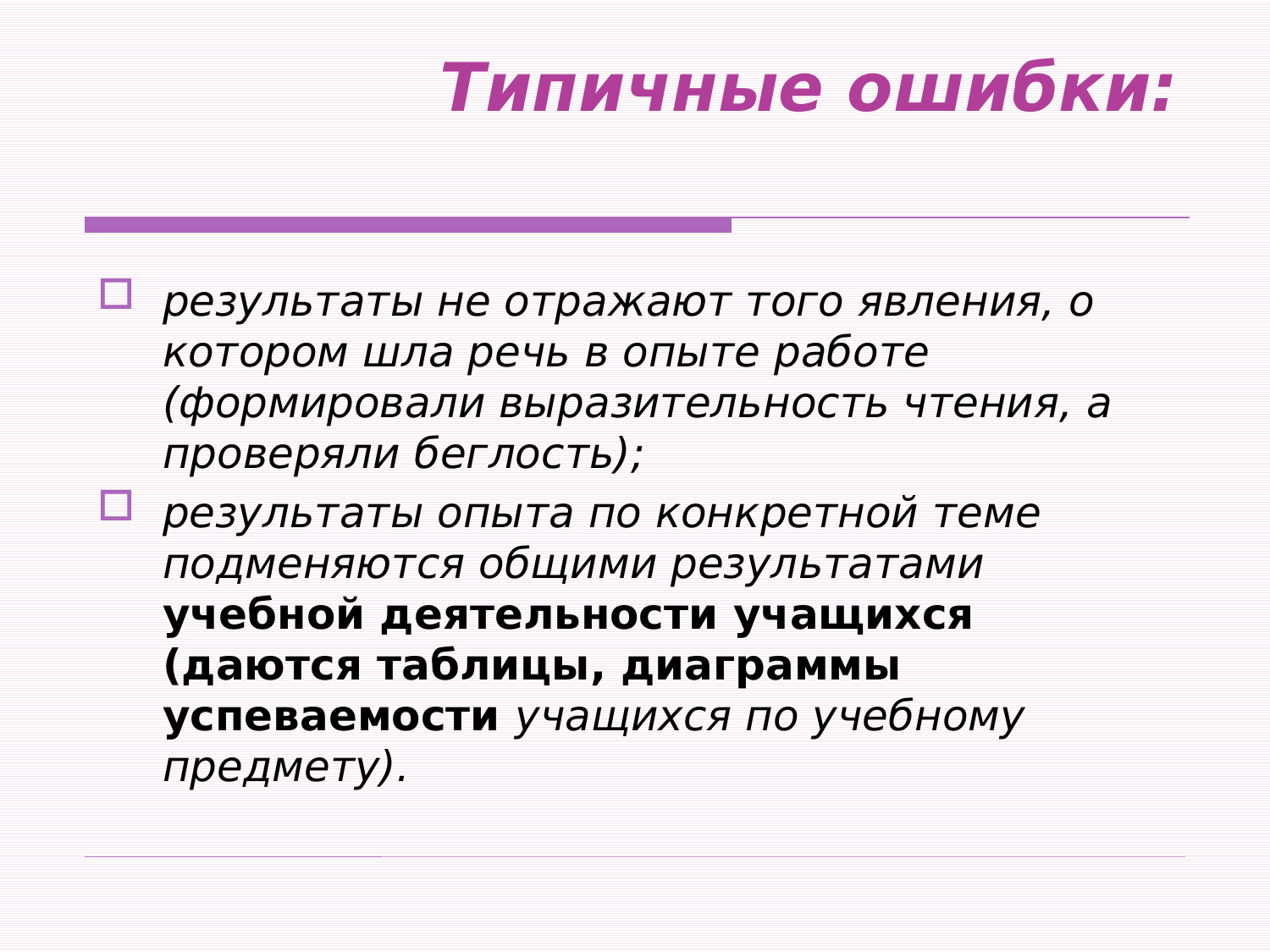

# Типичные ошибки:
результаты не отражают того явления, о котором шла речь в опыте работе (формировали выразительность чтения, а проверяли беглость);
результаты опыта по конкретной теме подменяются общими результатами учебной деятельности учащихся (даются таблицы, диаграммы успеваемости учащихся по учебному предмету).